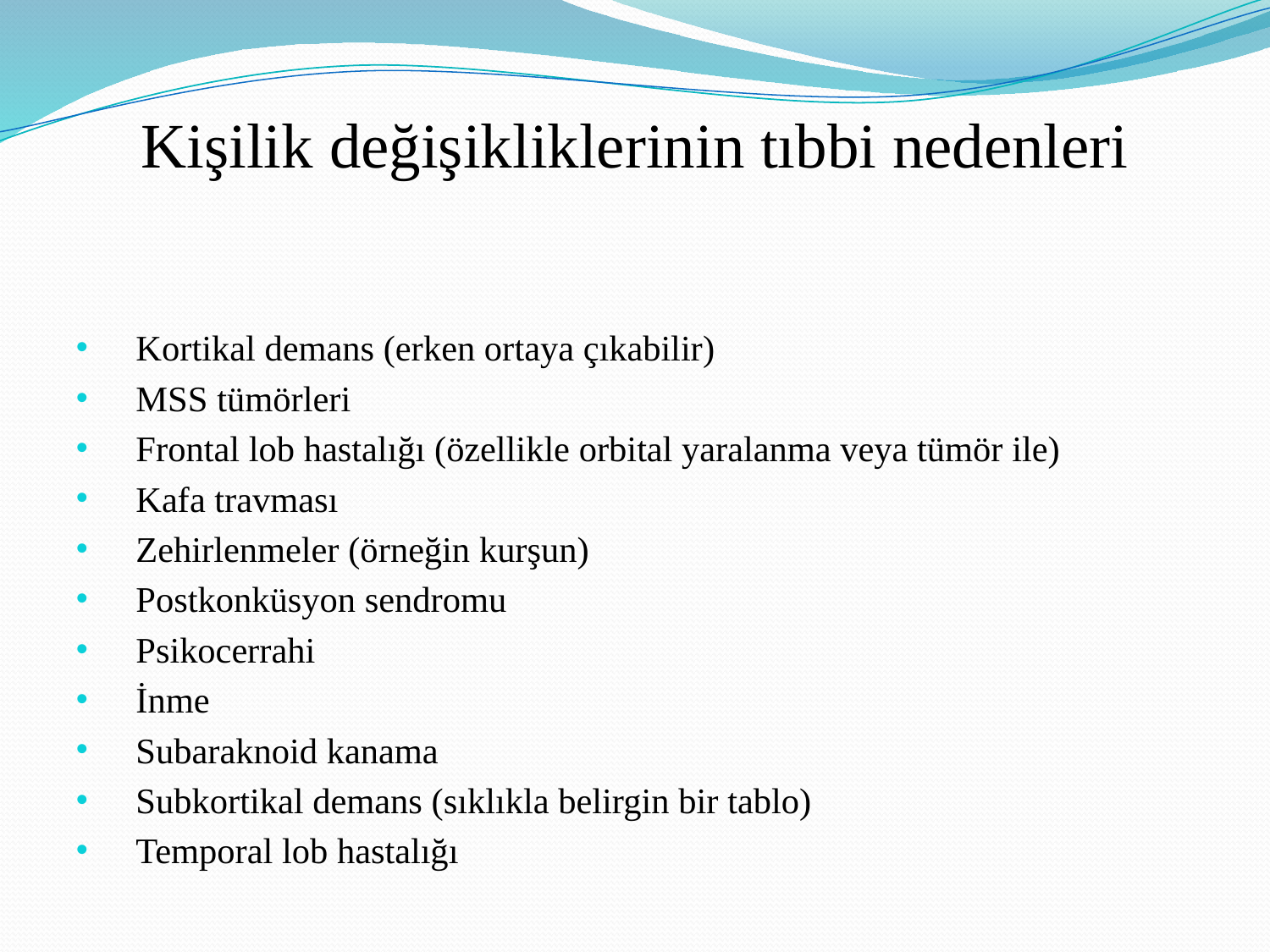

# Kişilik değişikliklerinin tıbbi nedenleri

Kortikal demans (erken ortaya çıkabilir)
MSS tümörleri
Frontal lob hastalığı (özellikle orbital yaralanma veya tümör ile)
Kafa travması
Zehirlenmeler (örneğin kurşun)
Postkonküsyon sendromu
Psikocerrahi
İnme
Subaraknoid kanama
Subkortikal demans (sıklıkla belirgin bir tablo)
Temporal lob hastalığı